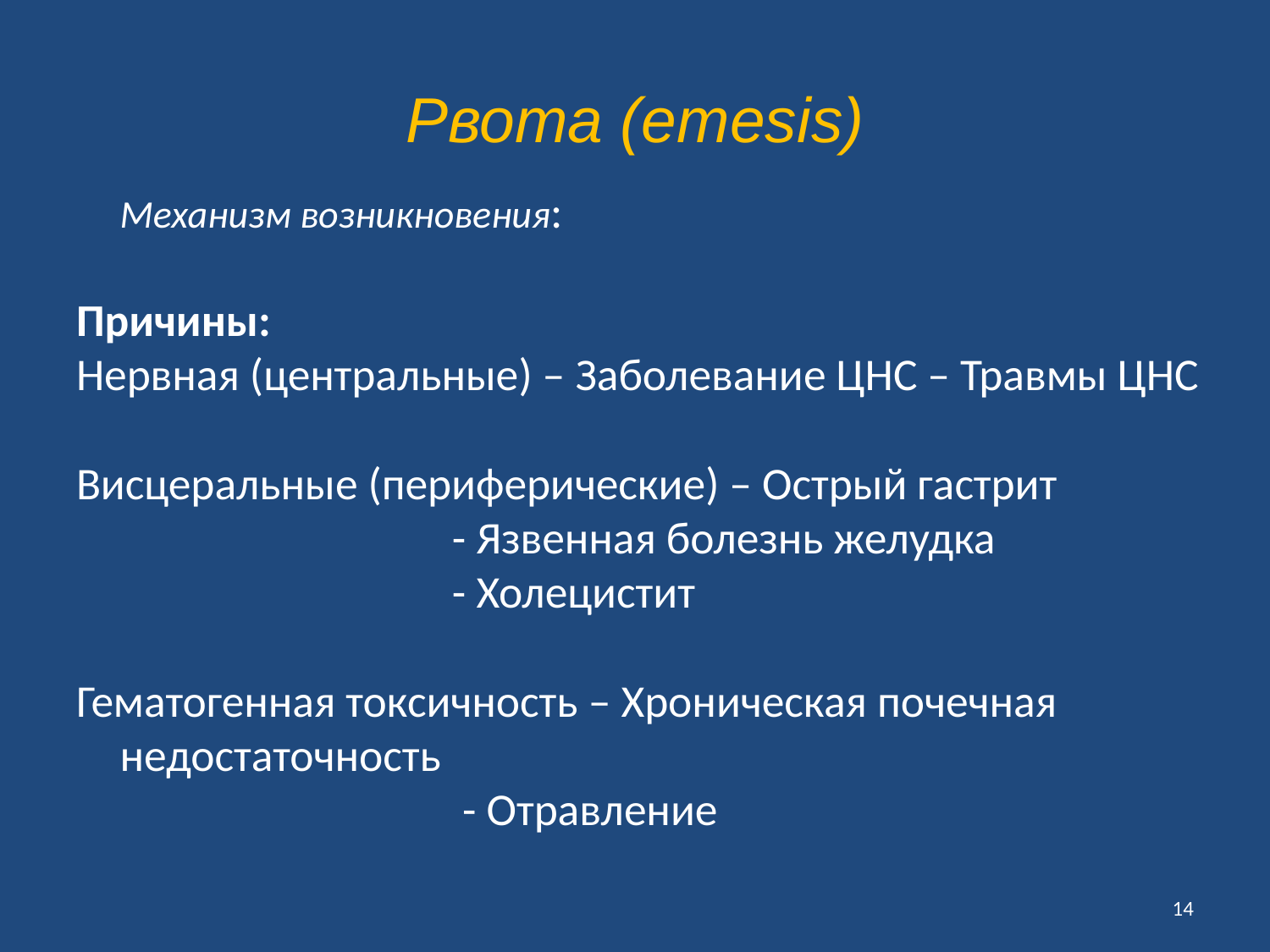

# Рвота (emesis)
	Механизм возникновения:

Причины:
Нервная (центральные) – Заболевание ЦНС – Травмы ЦНС

Висцеральные (периферические) – Острый гастрит
                                     - Язвенная болезнь желудка
                                     - Холецистит

Гематогенная токсичность – Хроническая почечная недостаточность
                                      - Отравление
14